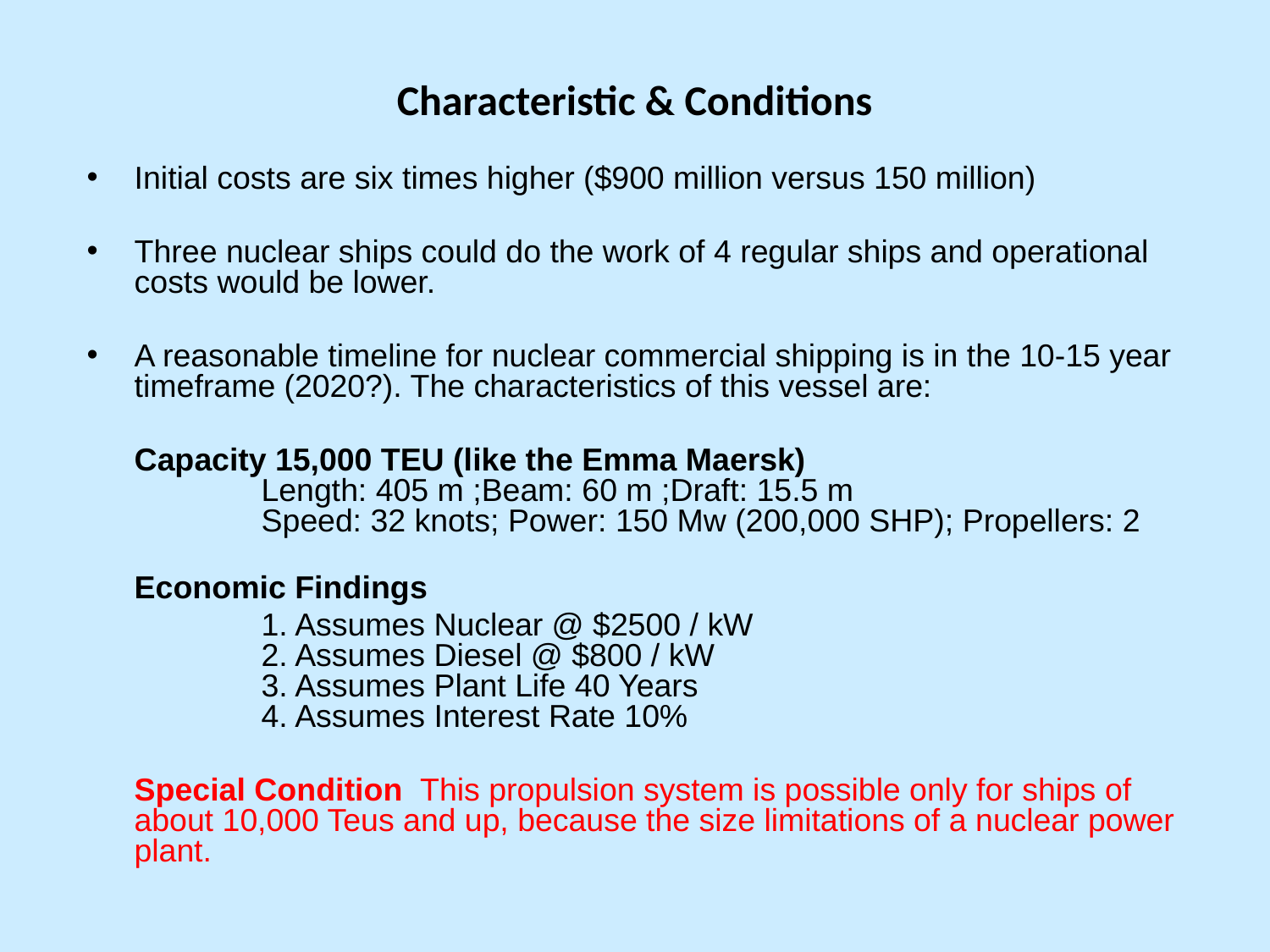

# Characteristic & Conditions
Initial costs are six times higher ($900 million versus 150 million)

Three nuclear ships could do the work of 4 regular ships and operational costs would be lower.

A reasonable timeline for nuclear commercial shipping is in the 10-15 year timeframe (2020?). The characteristics of this vessel are:

	Capacity 15,000 TEU (like the Emma Maersk)
	Length: 405 m ;Beam: 60 m ;Draft: 15.5 m
	Speed: 32 knots; Power: 150 Mw (200,000 SHP); Propellers: 2
	Economic Findings
		1. Assumes Nuclear @ $2500 / kW
	2. Assumes Diesel @ $800 / kW
	3. Assumes Plant Life 40 Years
	4. Assumes Interest Rate 10%

	Special Condition  This propulsion system is possible only for ships of about 10,000 Teus and up, because the size limitations of a nuclear power plant.